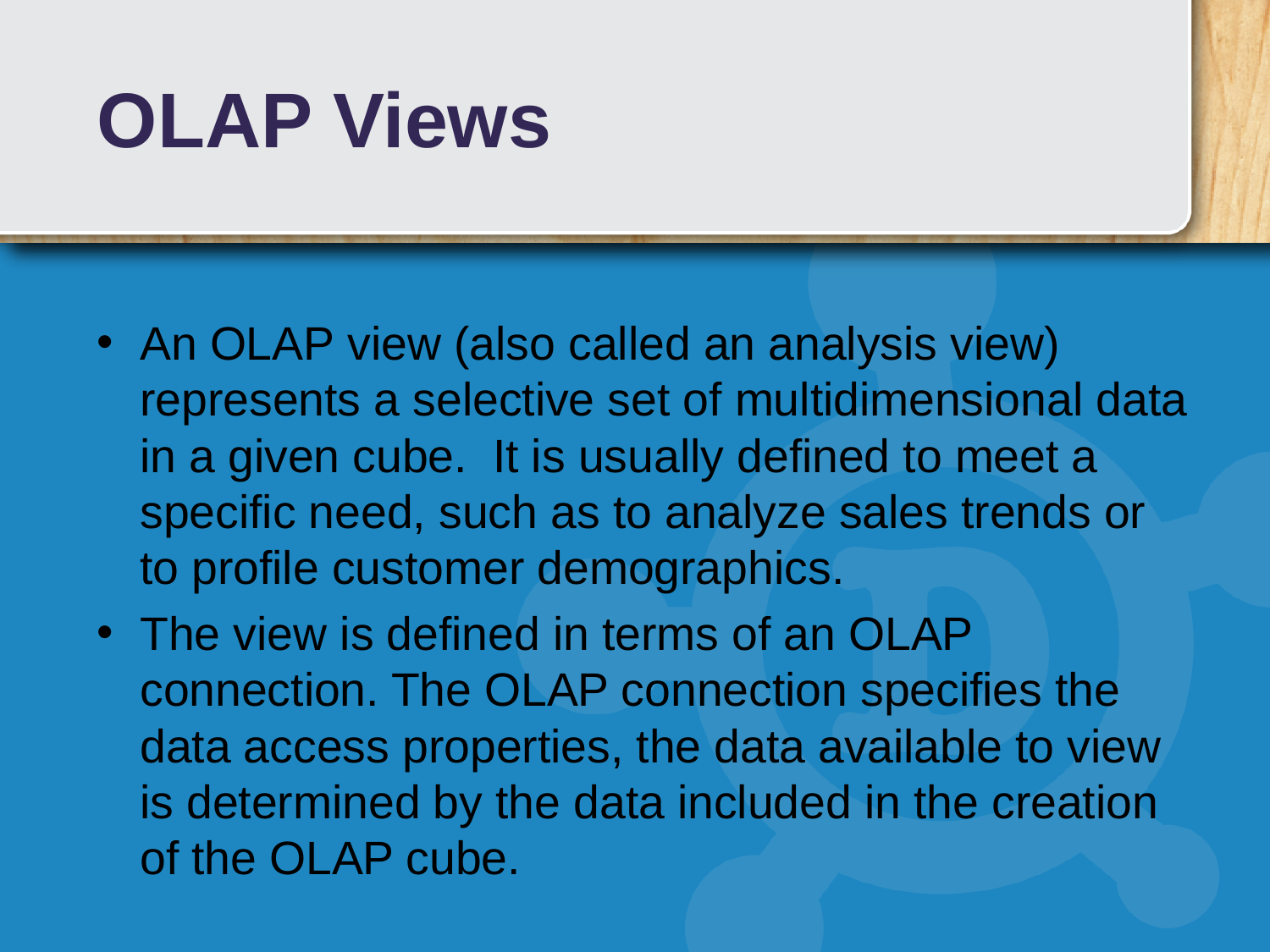

# OLAP Views
An OLAP view (also called an analysis view) represents a selective set of multidimensional data in a given cube.  It is usually defined to meet a specific need, such as to analyze sales trends or to profile customer demographics.
The view is defined in terms of an OLAP connection. The OLAP connection specifies the data access properties, the data available to view is determined by the data included in the creation of the OLAP cube.